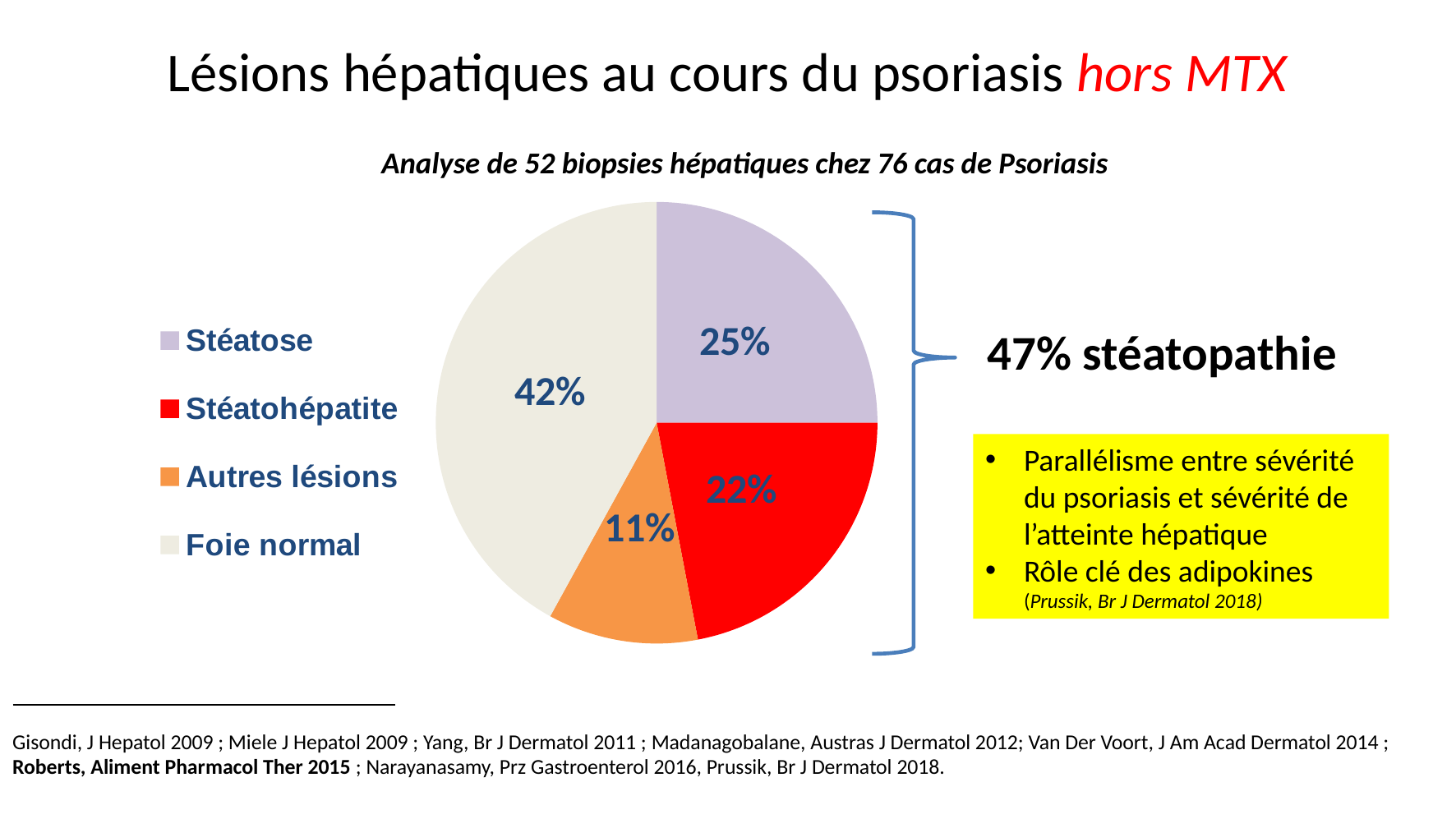

# Lésions hépatiques au cours du psoriasis hors MTX
Analyse de 52 biopsies hépatiques chez 76 cas de Psoriasis

### Chart

| Category | % |
|---|---|
| Stéatose | 25.0 |
| Stéatohépatite | 22.0 |
| Autres lésions | 11.0 |
| Foie normal | 42.0 |
47% stéatopathie
Parallélisme entre sévérité du psoriasis et sévérité de l’atteinte hépatique
Rôle clé des adipokines (Prussik, Br J Dermatol 2018)
Gisondi, J Hepatol 2009 ; Miele J Hepatol 2009 ; Yang, Br J Dermatol 2011 ; Madanagobalane, Austras J Dermatol 2012; Van Der Voort, J Am Acad Dermatol 2014 ; Roberts, Aliment Pharmacol Ther 2015 ; Narayanasamy, Prz Gastroenterol 2016, Prussik, Br J Dermatol 2018.